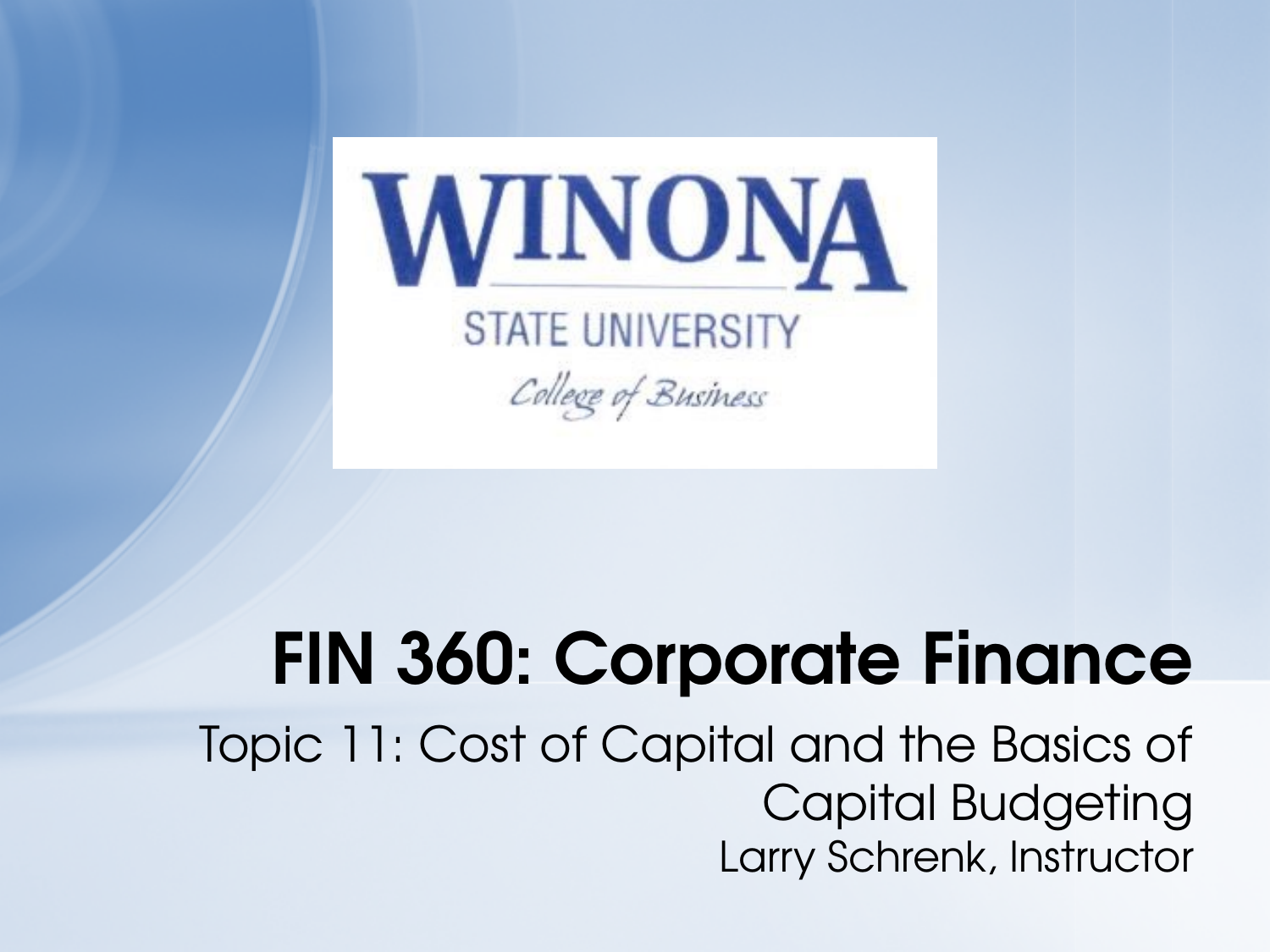

# FIN 360: Corporate Finance
Topic 11: Cost of Capital and the Basics of Capital Budgeting
Larry Schrenk, Instructor